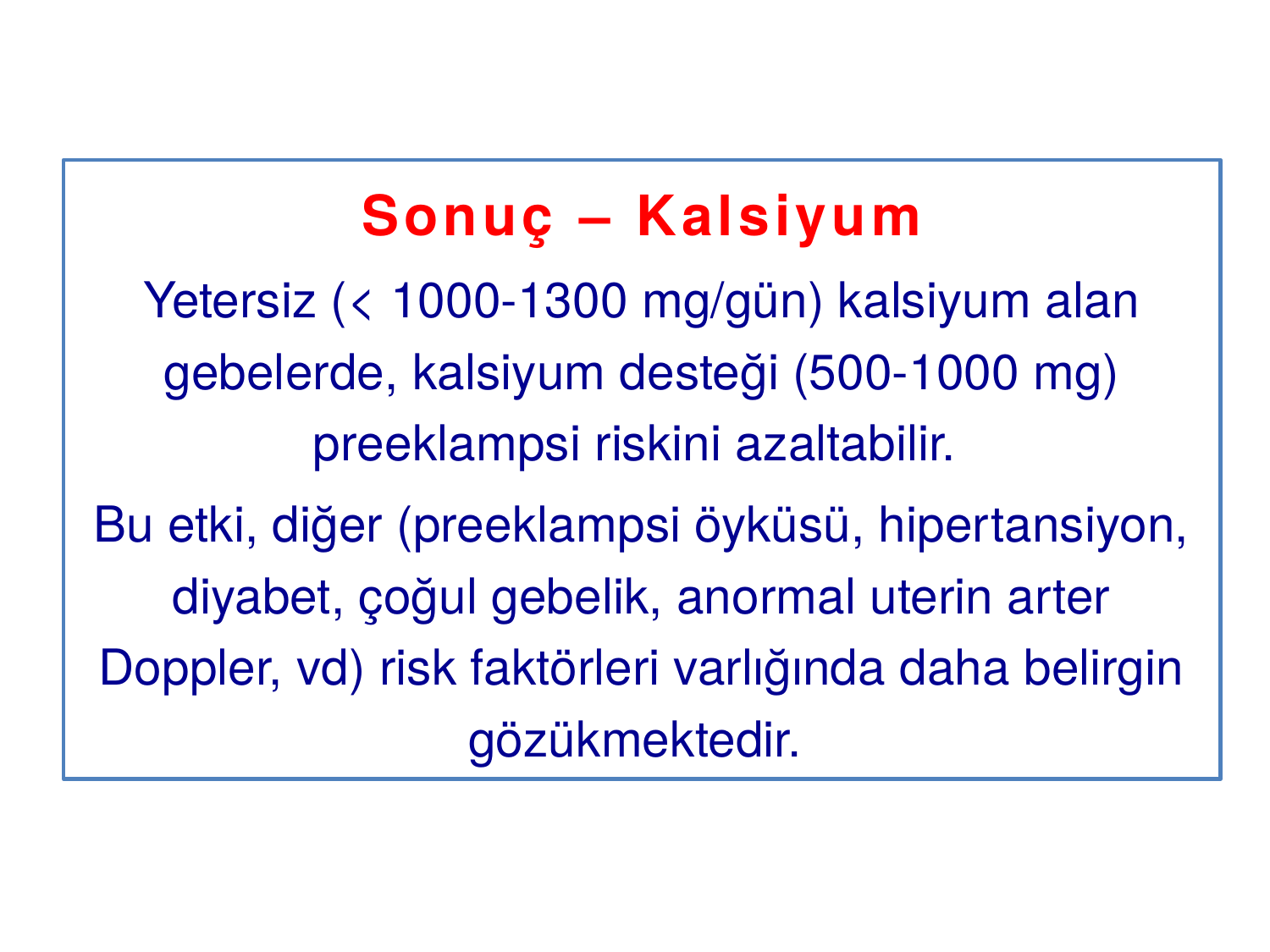

Sonuç – Kalsiyum
Yetersiz (< 1000-1300 mg/gün) kalsiyum alan gebelerde, kalsiyum desteği (500-1000 mg) preeklampsi riskini azaltabilir.
Bu etki, diğer (preeklampsi öyküsü, hipertansiyon, diyabet, çoğul gebelik, anormal uterin arter Doppler, vd) risk faktörleri varlığında daha belirgin gözükmektedir.